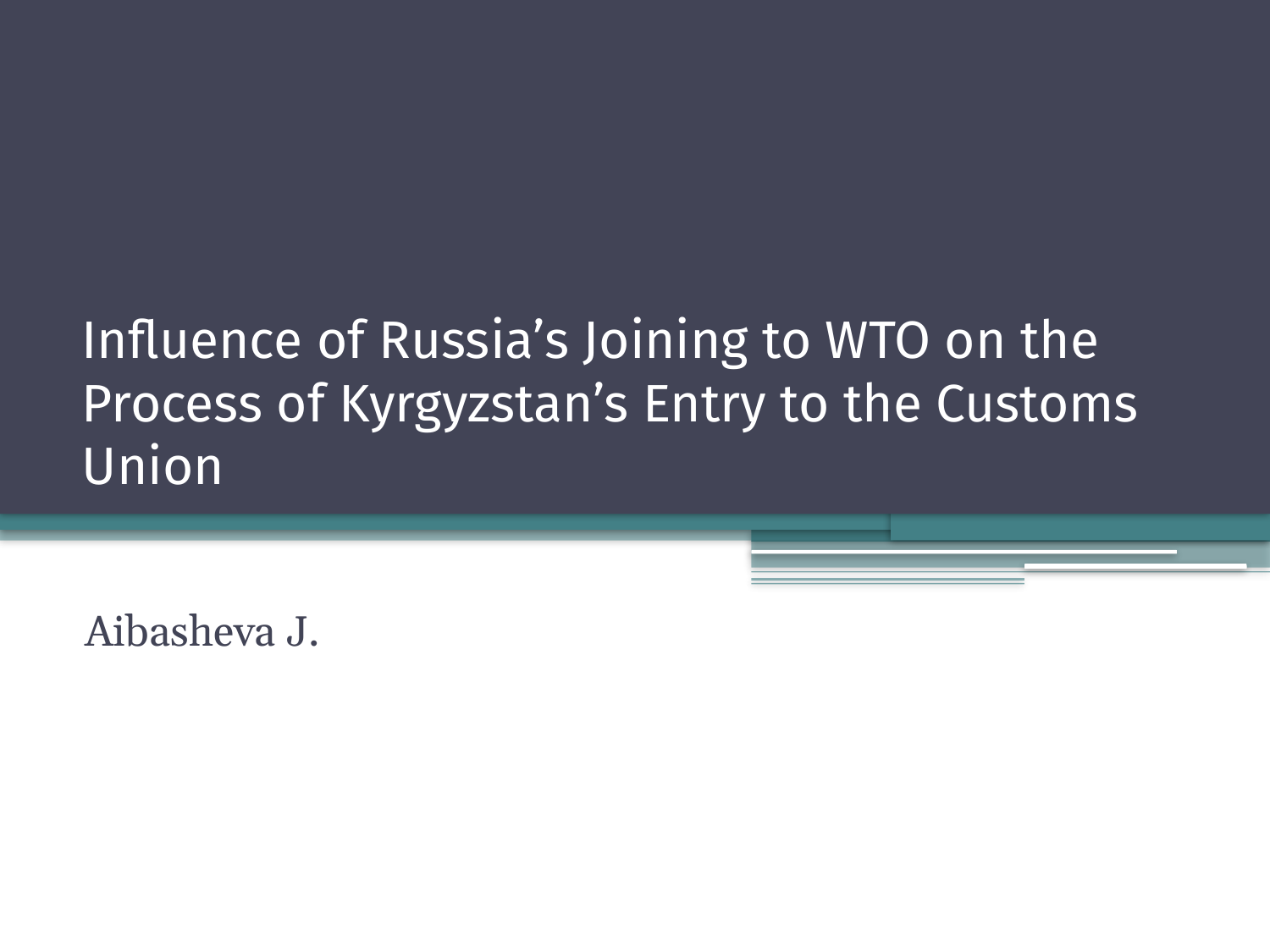

# Influence of Russia’s Joining to WTO on the Process of Kyrgyzstan’s Entry to the Customs Union

Aibasheva J.